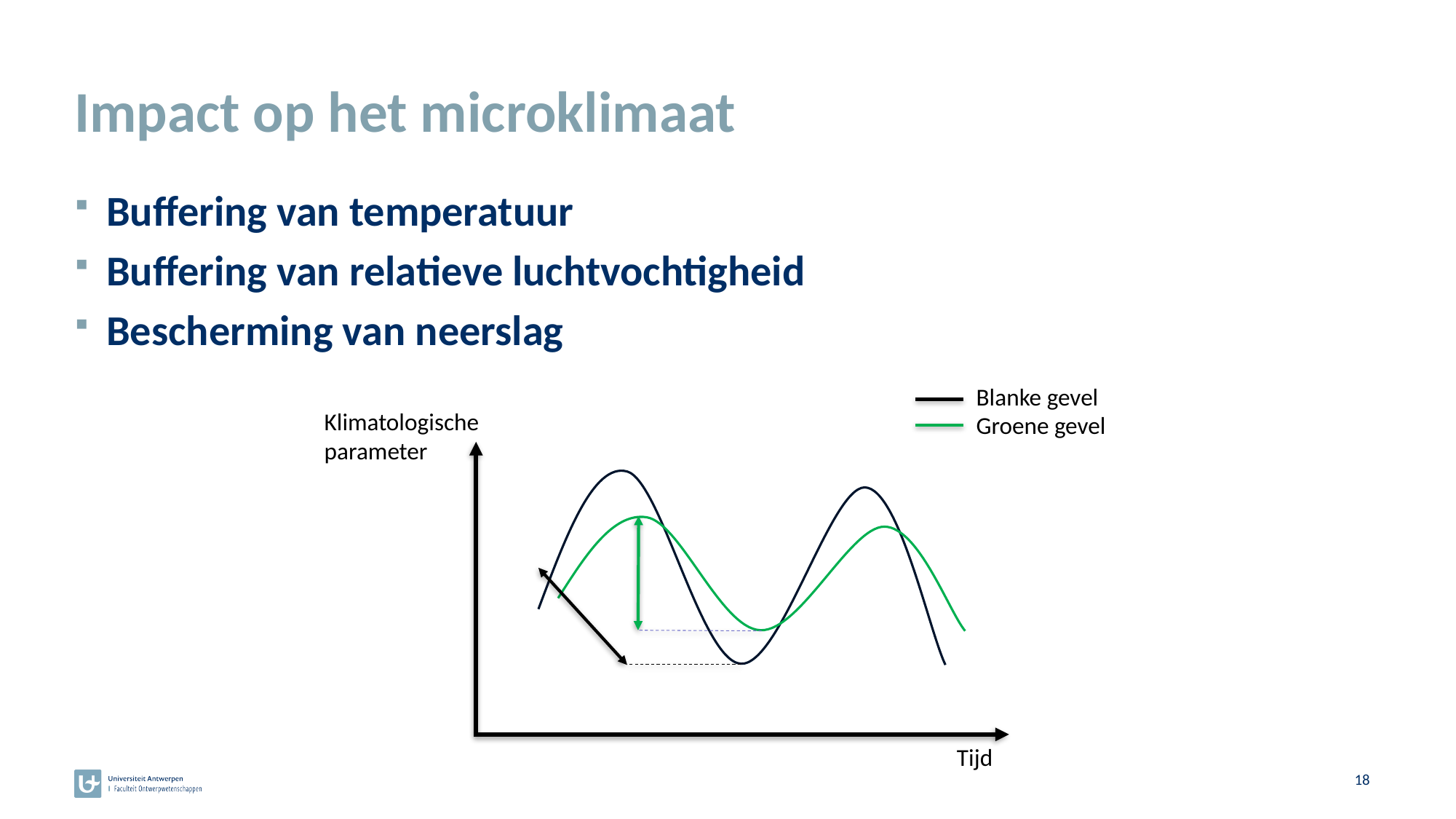

# Impact op het microklimaat
Buffering van temperatuur
Buffering van relatieve luchtvochtigheid
Bescherming van neerslag
Blanke gevel
Klimatologische
parameter
Groene gevel

Tijd
18